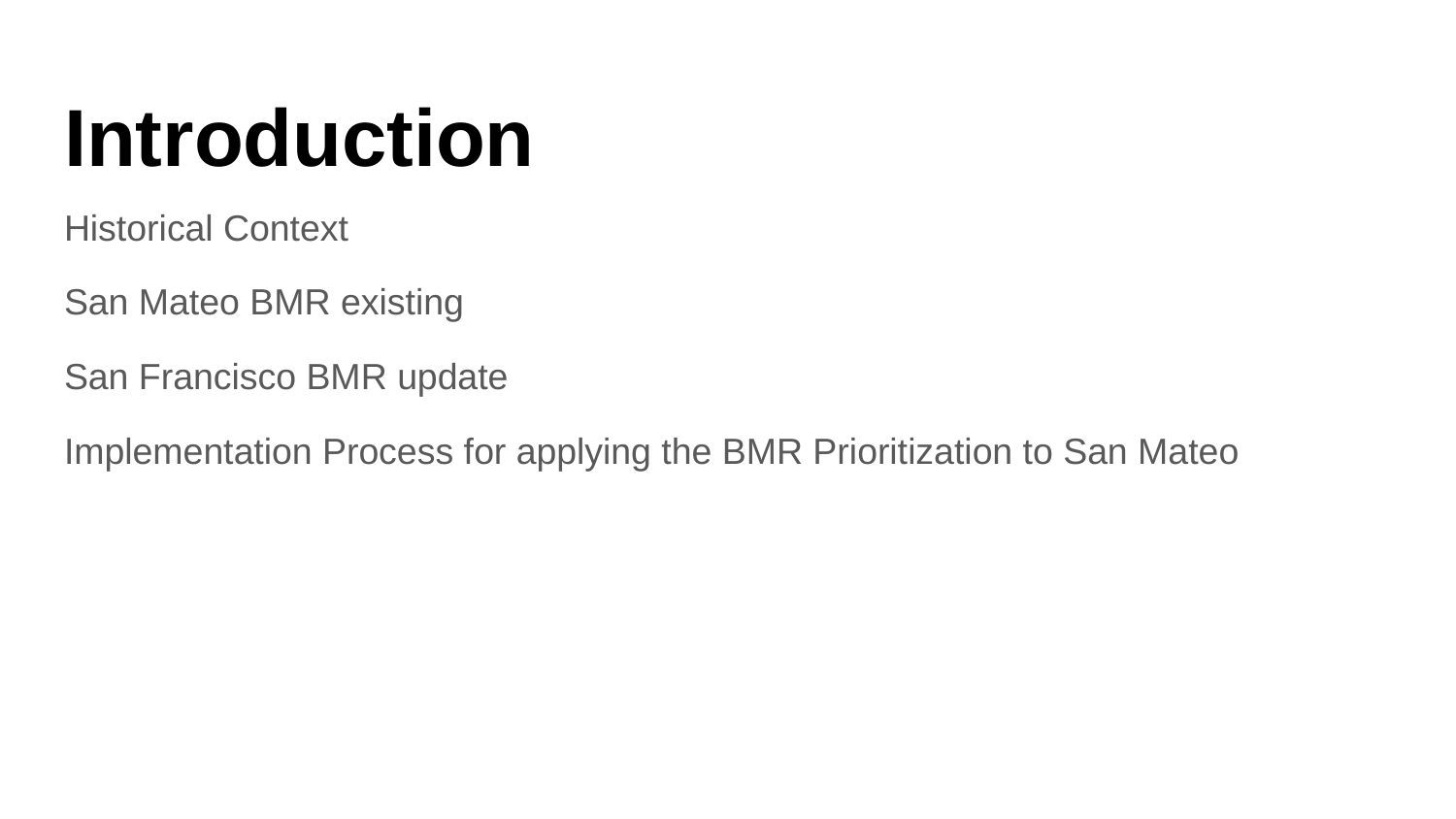

# Introduction
Historical Context
San Mateo BMR existing
San Francisco BMR update
Implementation Process for applying the BMR Prioritization to San Mateo